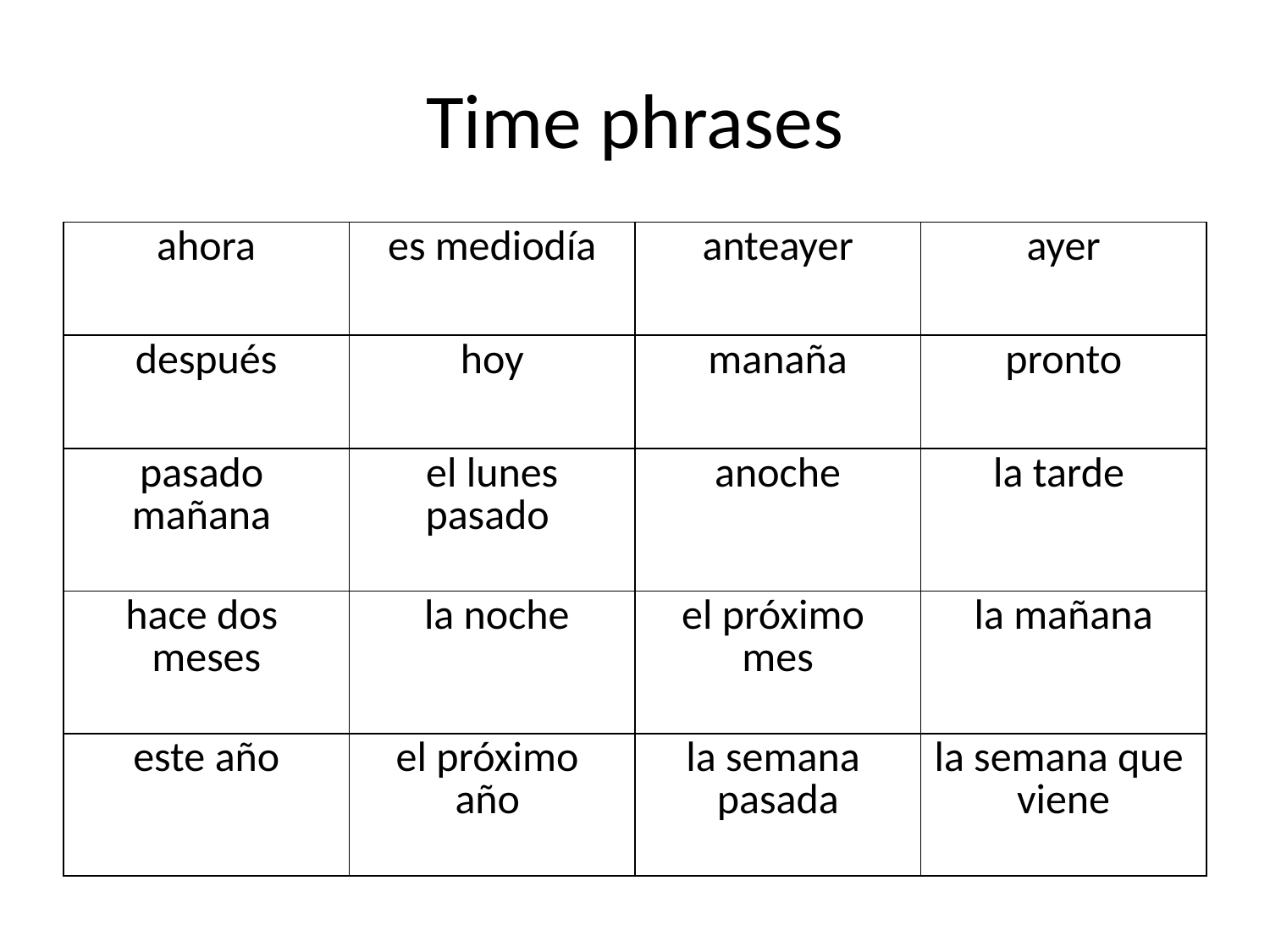

# Time phrases
| ahora | es mediodía | anteayer | ayer |
| --- | --- | --- | --- |
| después | hoy | manaña | pronto |
| pasado  mañana | el lunes  pasado | anoche | la tarde |
| hace dos  meses | la noche | el próximo  mes | la mañana |
| este año | el próximo  año | la semana  pasada | la semana que viene |